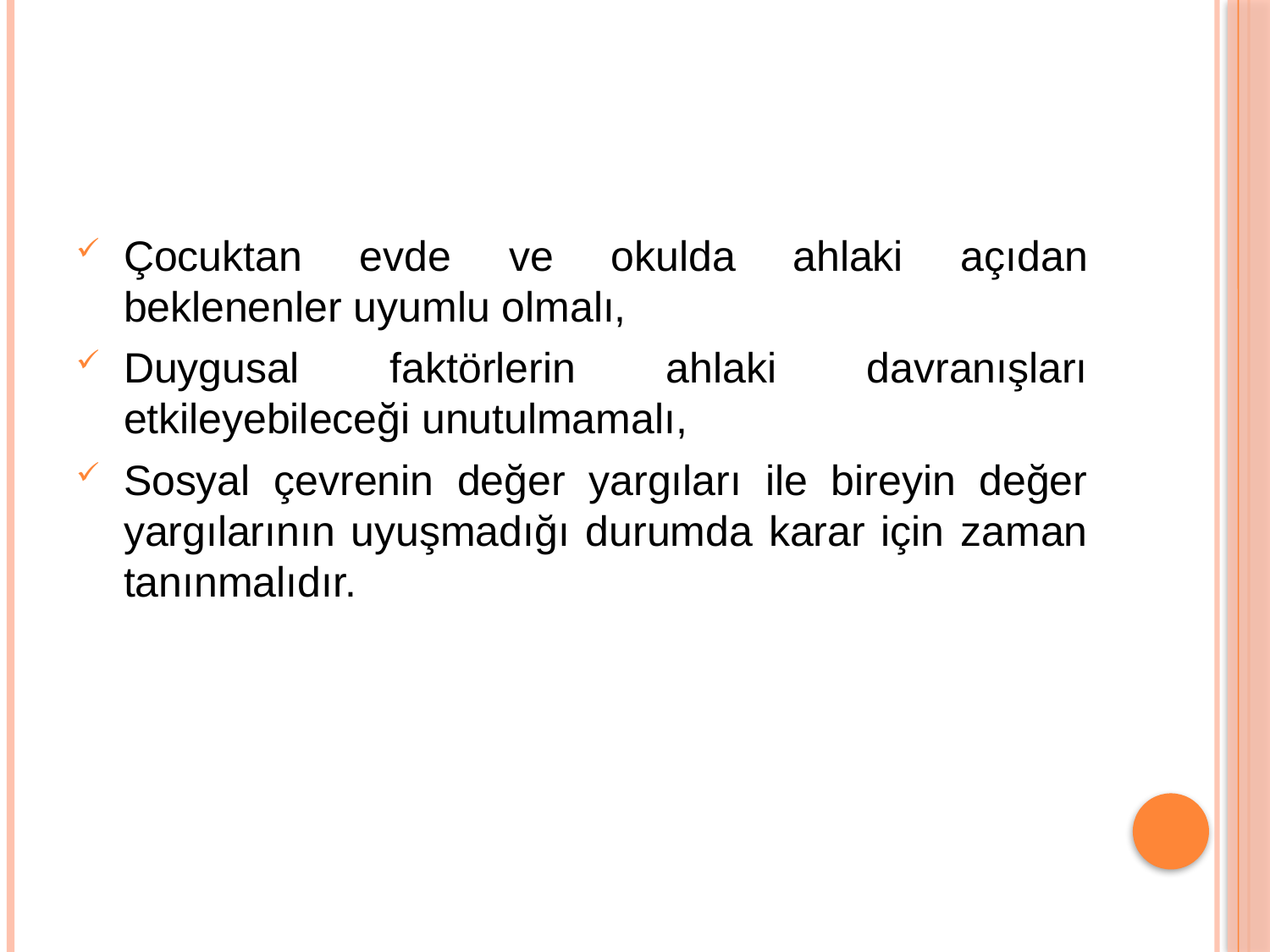

#
Çocuktan evde ve okulda ahlaki açıdan beklenenler uyumlu olmalı,
Duygusal faktörlerin ahlaki davranışları etkileyebileceği unutulmamalı,
Sosyal çevrenin değer yargıları ile bireyin değer yargılarının uyuşmadığı durumda karar için zaman tanınmalıdır.